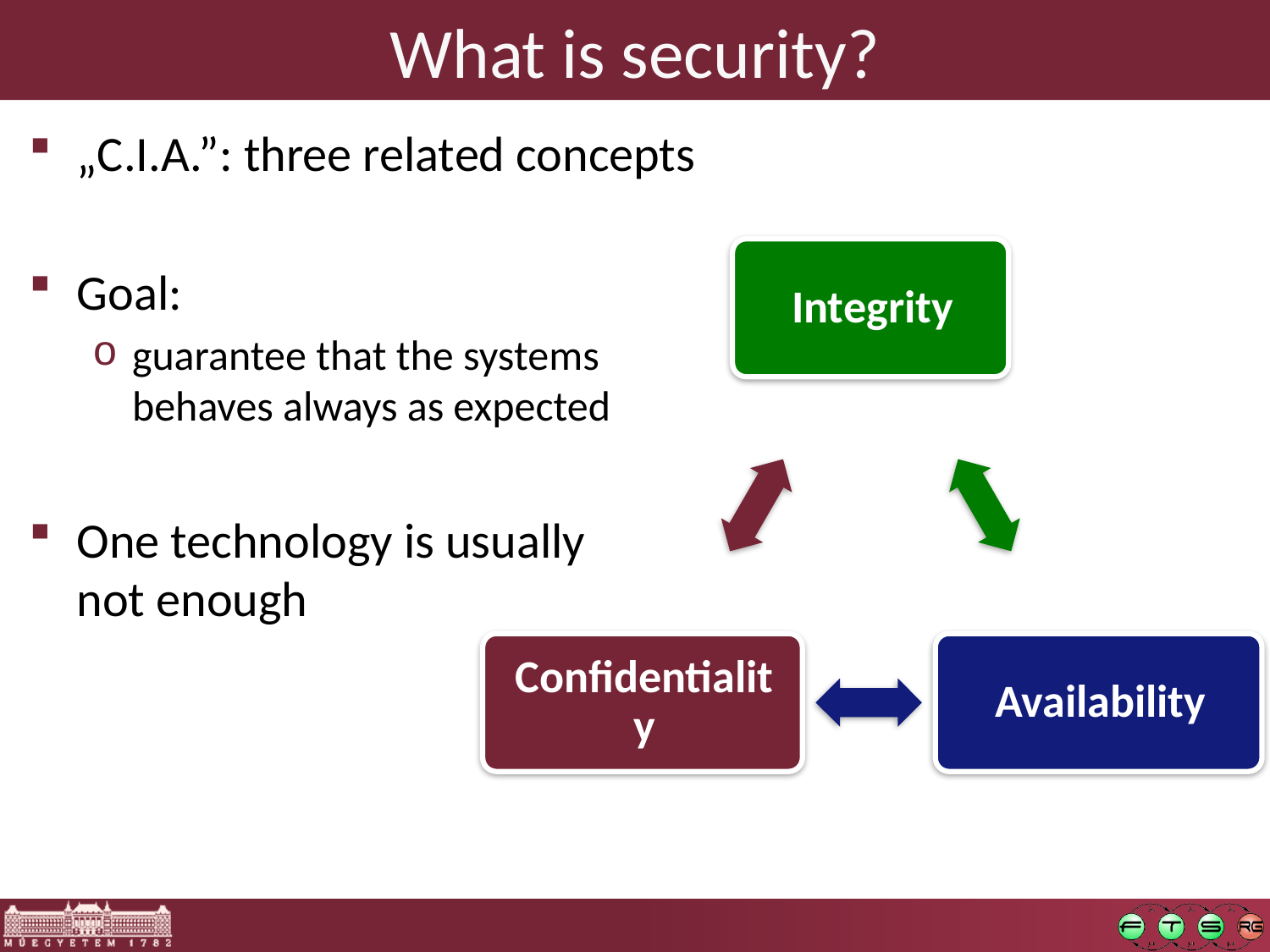

# What is security?
„C.I.A.”: three related concepts

Goal:
guarantee that the systems behaves always as expected

One technology is usually
not enough

Integrity

Availability

Confidentiality